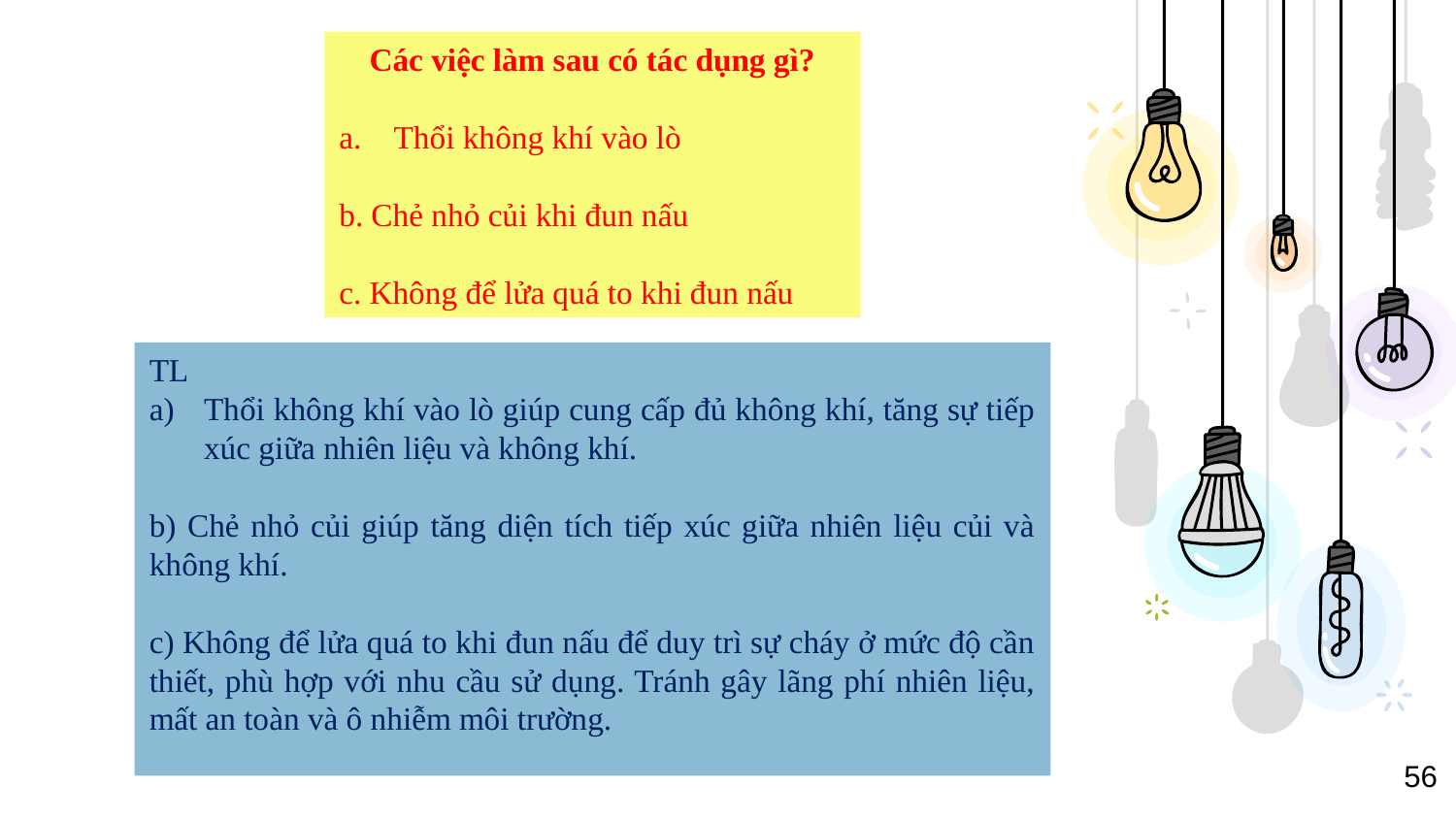

Các việc làm sau có tác dụng gì?

Thổi không khí vào lò

b. Chẻ nhỏ củi khi đun nấu

c. Không để lửa quá to khi đun nấu
TL
Thổi không khí vào lò giúp cung cấp đủ không khí, tăng sự tiếp xúc giữa nhiên liệu và không khí.

b) Chẻ nhỏ củi giúp tăng diện tích tiếp xúc giữa nhiên liệu củi và không khí.

c) Không để lửa quá to khi đun nấu để duy trì sự cháy ở mức độ cần thiết, phù hợp với nhu cầu sử dụng. Tránh gây lãng phí nhiên liệu, mất an toàn và ô nhiễm môi trường.

56